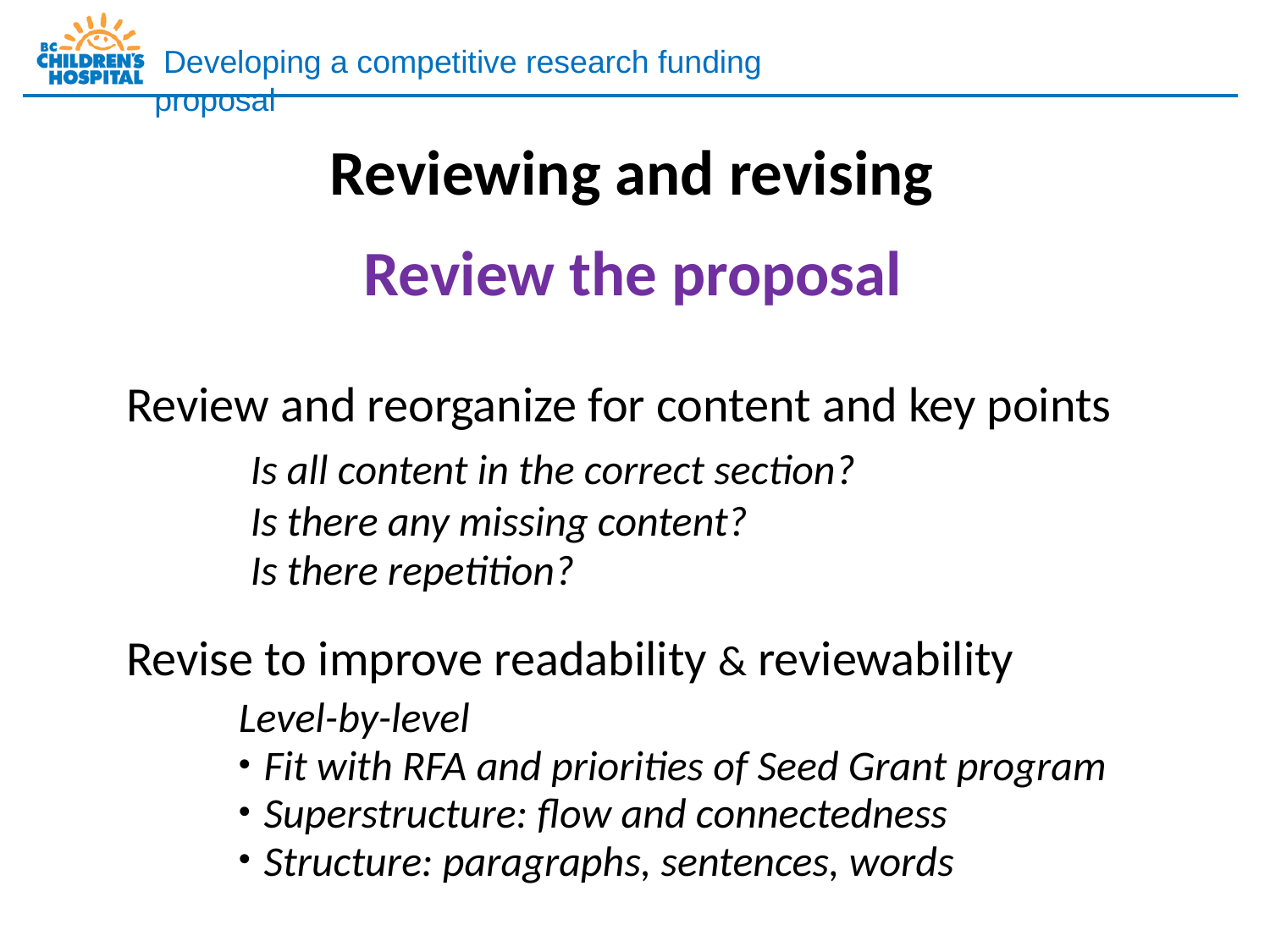

Reviewing and revising
Review the proposal
Review and reorganize for content and key points
Is all content in the correct section?
Is there any missing content?
Is there repetition?
Revise to improve readability & reviewability
Level-by-level
Fit with RFA and priorities of Seed Grant program
Superstructure: flow and connectedness
Structure: paragraphs, sentences, words